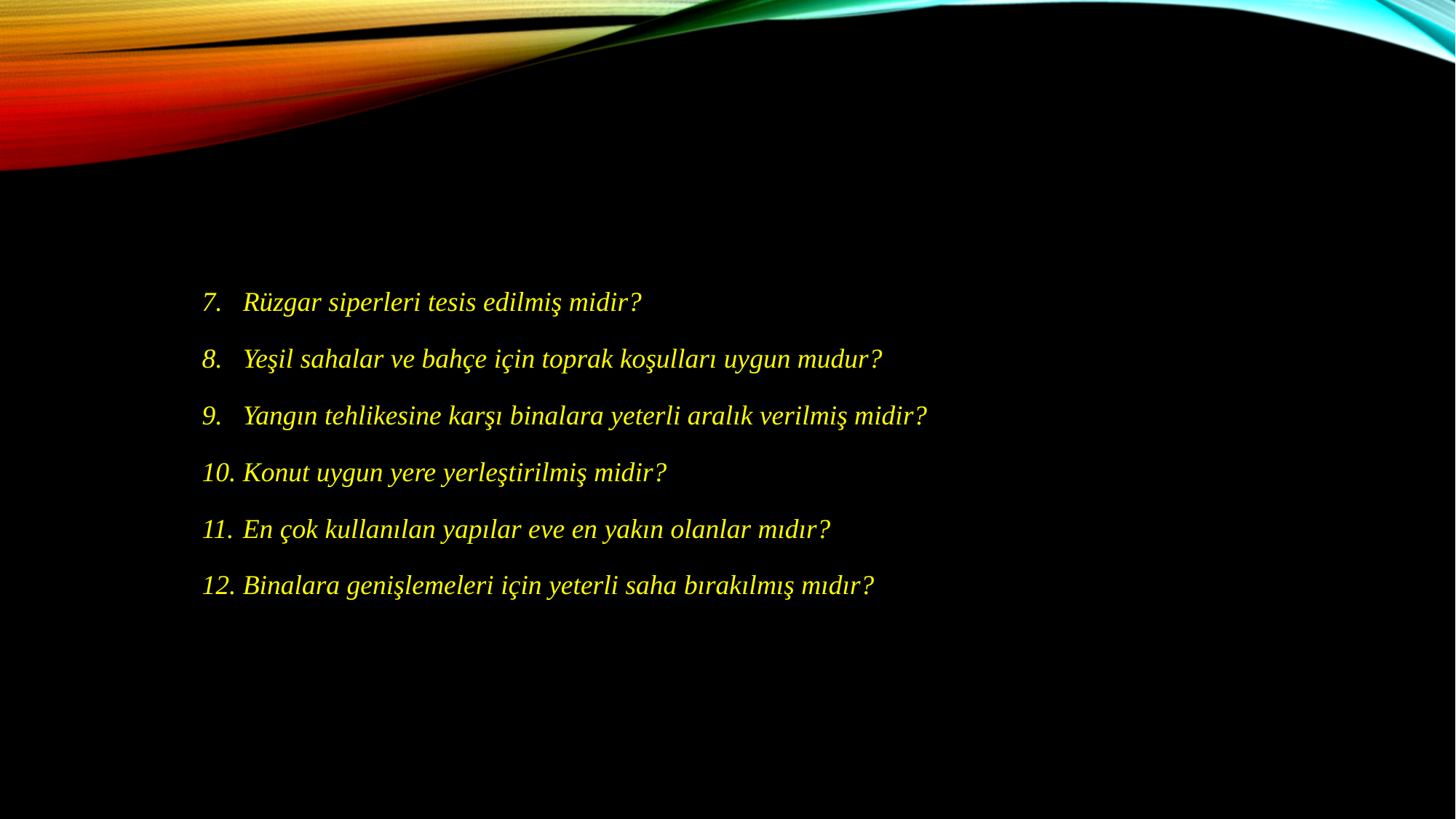

Rüzgar siperleri tesis edilmiş midir?
Yeşil sahalar ve bahçe için toprak koşulları uygun mudur?
Yangın tehlikesine karşı binalara yeterli aralık verilmiş midir?
Konut uygun yere yerleştirilmiş midir?
En çok kullanılan yapılar eve en yakın olanlar mıdır?
Binalara genişlemeleri için yeterli saha bırakılmış mıdır?